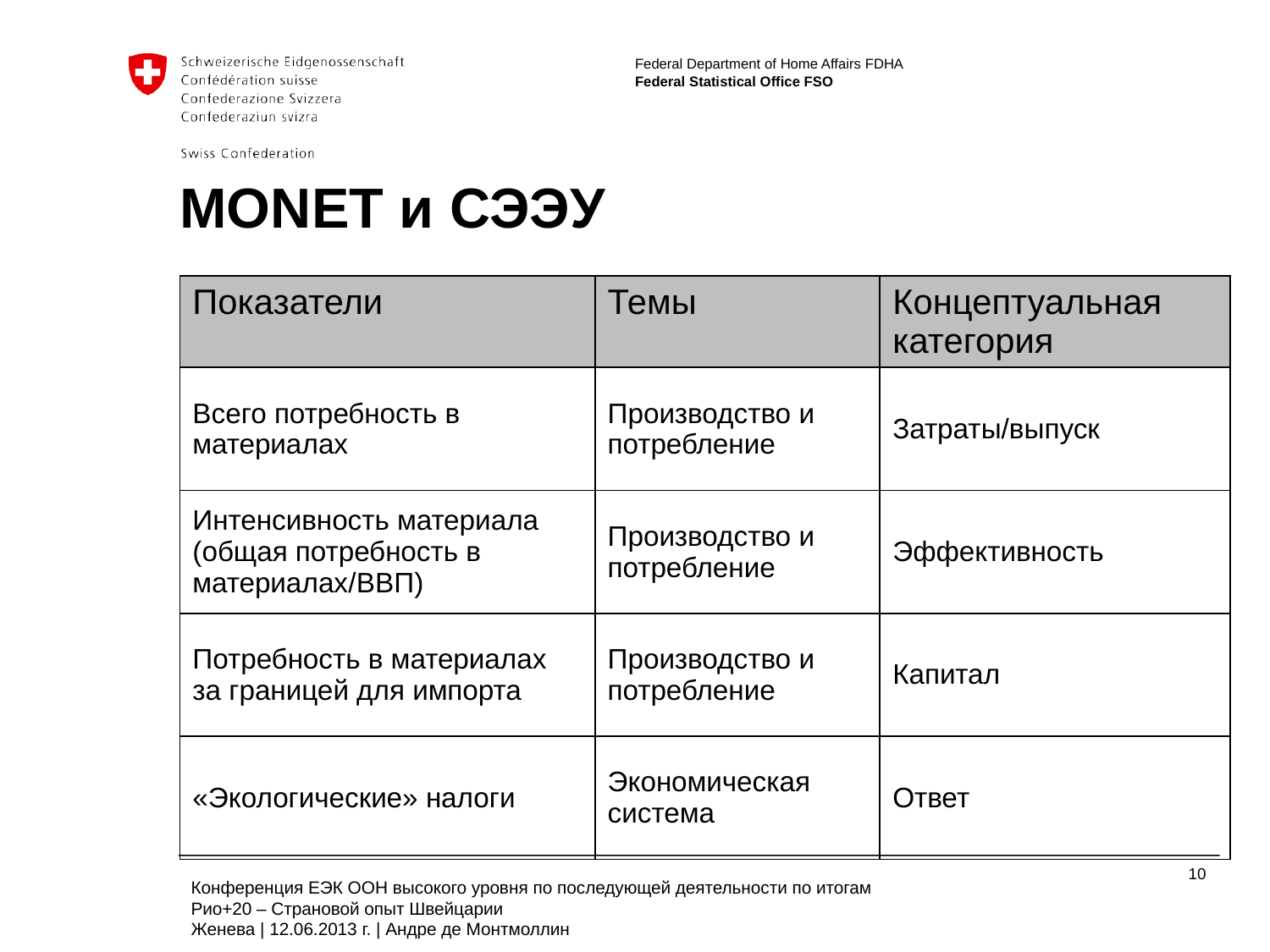

# MONET и СЭЭУ
| Показатели | Темы | Концептуальная категория |
| --- | --- | --- |
| Всего потребность в материалах | Производство и потребление | Затраты/выпуск |
| Интенсивность материала (общая потребность в материалах/ВВП) | Производство и потребление | Эффективность |
| Потребность в материалах за границей для импорта | Производство и потребление | Капитал |
| «Экологические» налоги | Экономическая система | Ответ |

Конференция ЕЭК ООН высокого уровня по последующей деятельности по итогам Рио+20 – Страновой опыт Швейцарии
Женева | 12.06.2013 г. | Андре де Монтмоллин